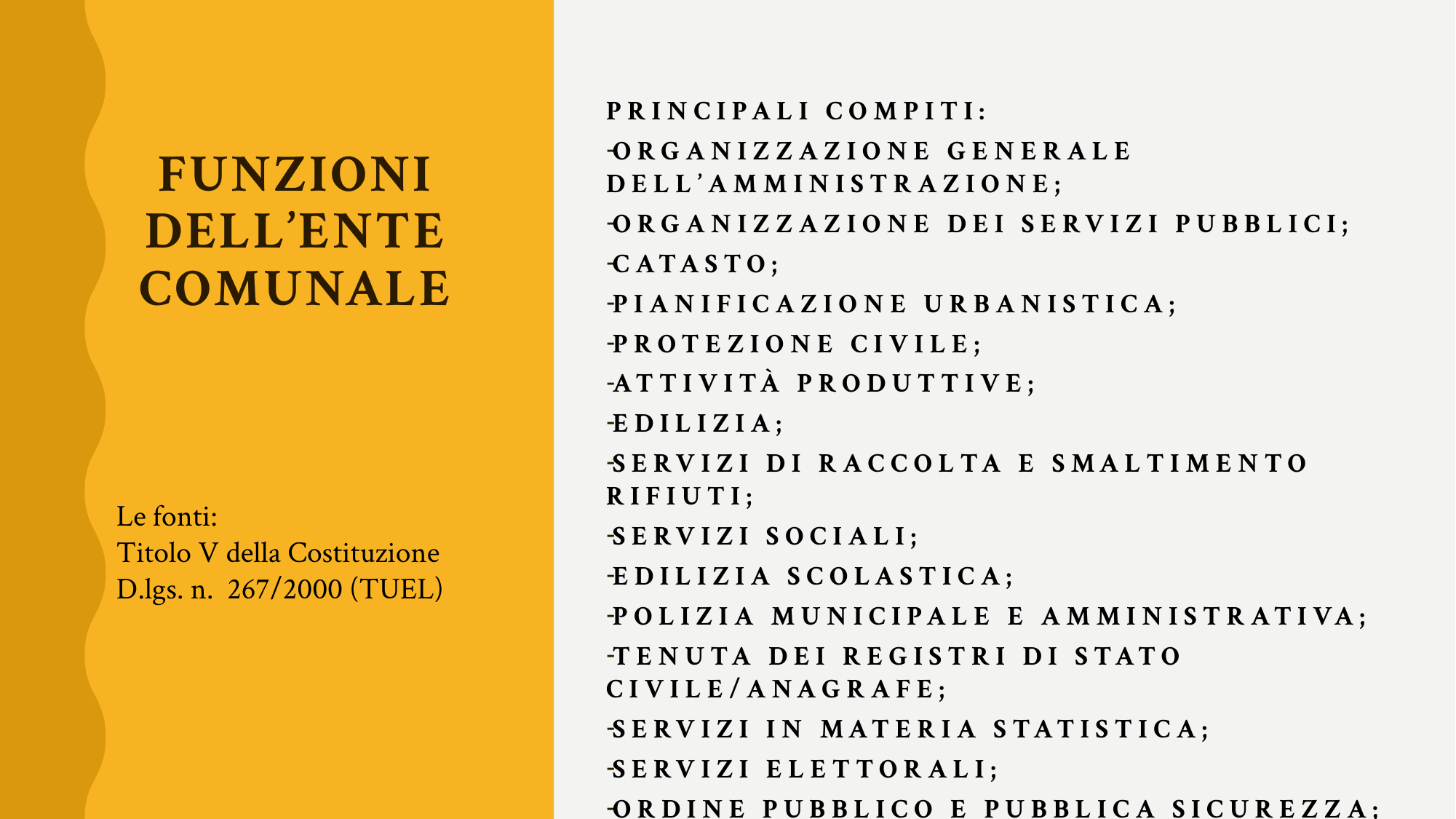

Principali compiti:
Organizzazione generale dell’amministrazione;
Organizzazione dei servizi pubblici;
Catasto;
Pianificazione urbanistica;
Protezione civile;
Attività produttive;
Edilizia;
Servizi di raccolta e smaltimento rifiuti;
Servizi sociali;
Edilizia scolastica;
Polizia municipale e amministrativa;
Tenuta dei registri di stato civile/anagrafe;
Servizi in materia statistica;
Servizi elettorali;
Ordine pubblico e pubblica sicurezza;

# funzioni dell’ente comunale
Le fonti:
Titolo V della Costituzione
D.lgs. n.  267/2000 (TUEL)